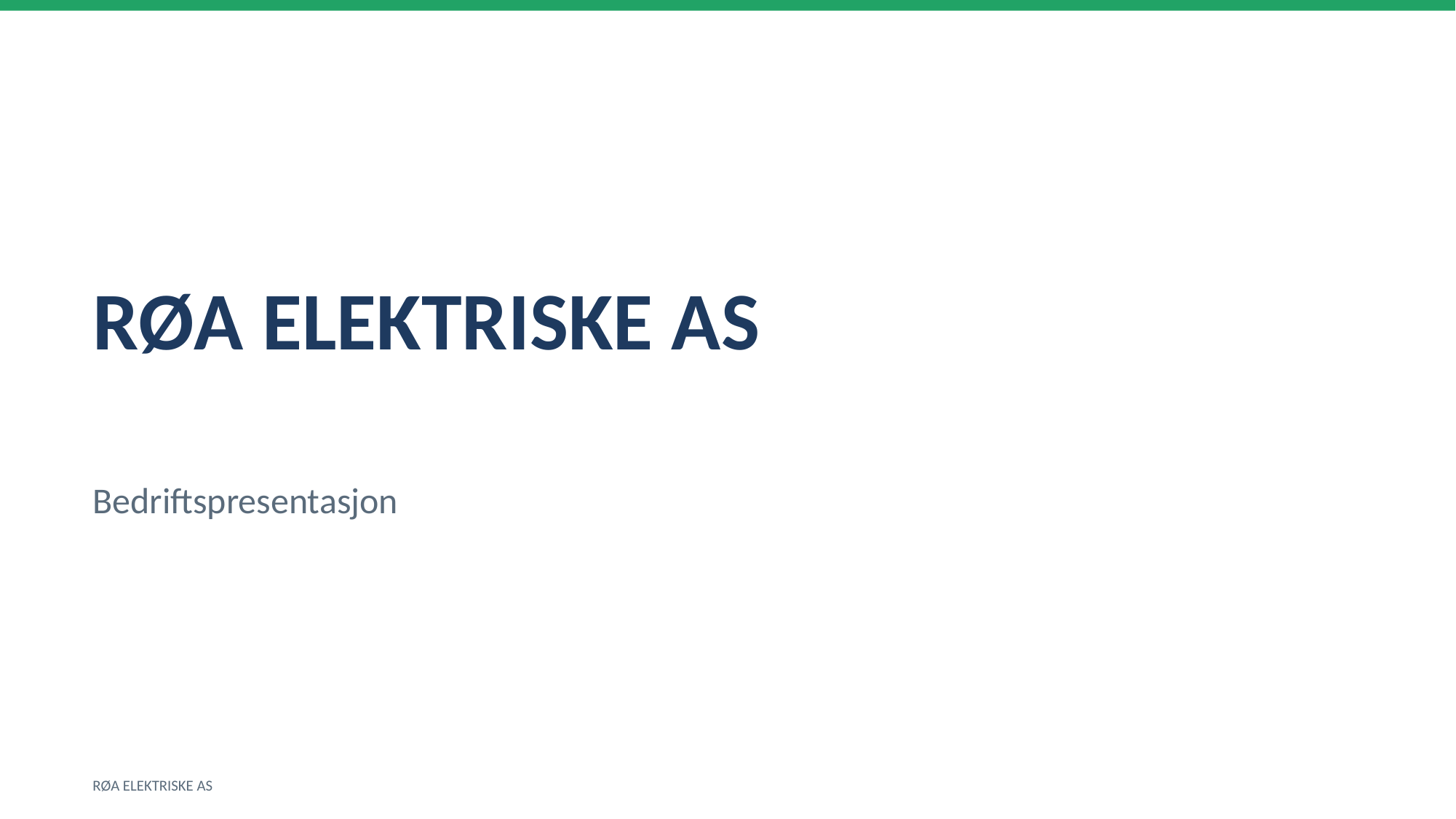

RØA ELEKTRISKE AS
Bedriftspresentasjon
RØA ELEKTRISKE AS